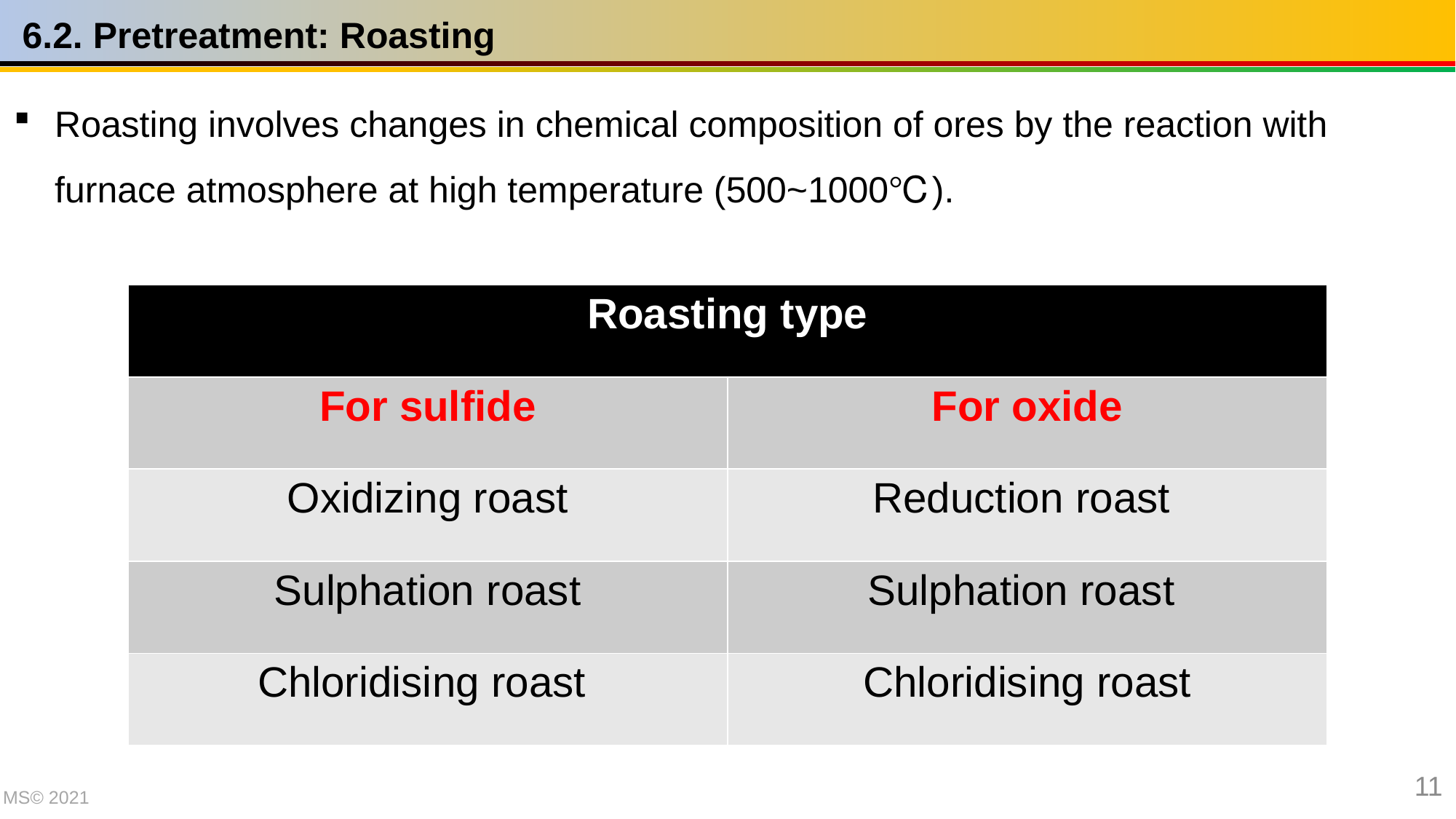

6.2. Pretreatment: Roasting

Roasting involves changes in chemical composition of ores by the reaction with furnace atmosphere at high temperature (500~1000℃).
| Roasting type |  |
| --- | --- |
| For sulfide | For oxide |
| Oxidizing roast | Reduction roast |
| Sulphation roast | Sulphation roast |
| Chloridising roast | Chloridising roast |
11
MS© 2021